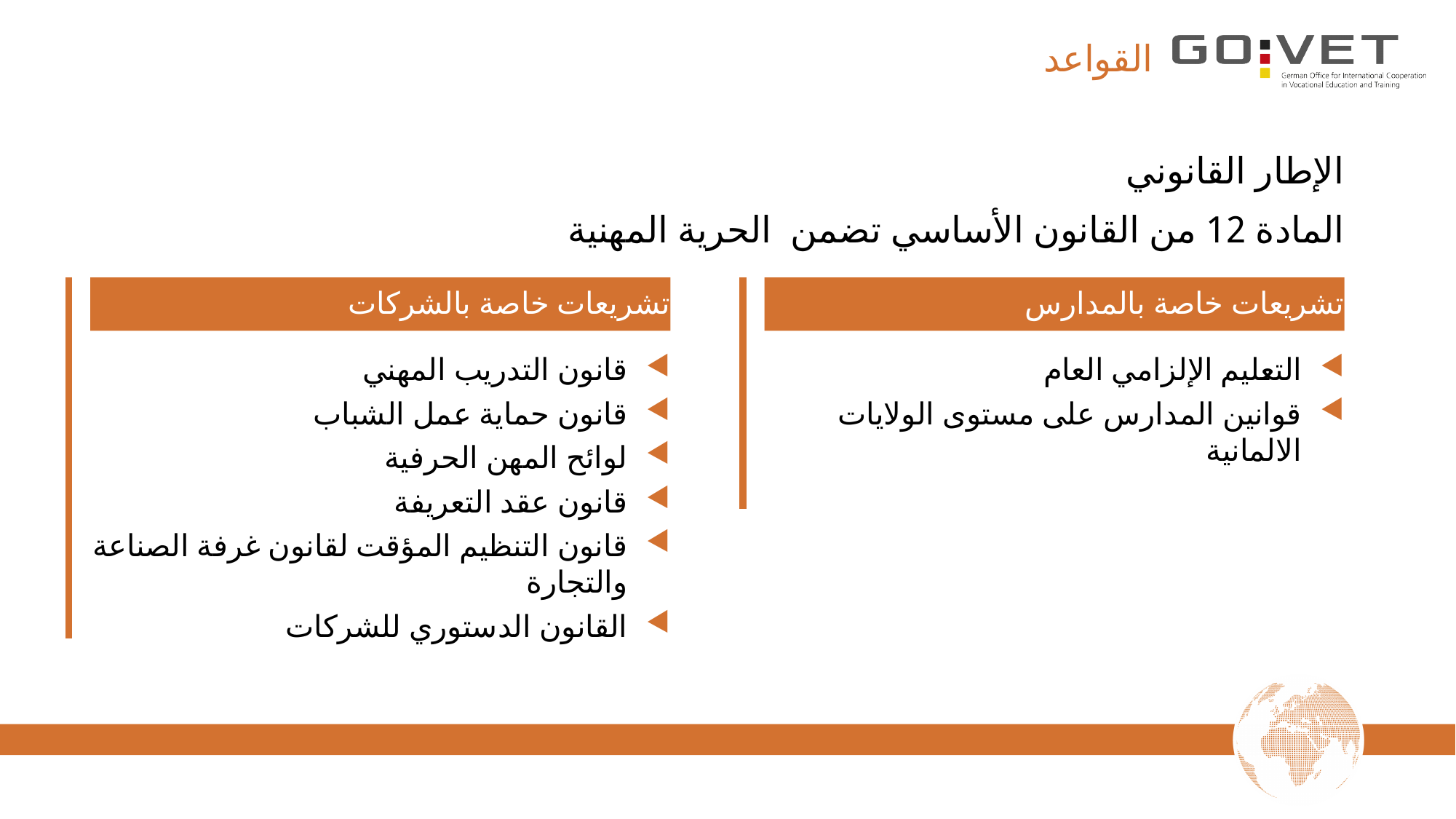

# القواعد
الإطار القانوني
المادة 12 من القانون الأساسي تضمن  الحرية المهنية
تشريعات خاصة بالشركات
تشريعات خاصة بالمدارس
قانون التدريب المهني
قانون حماية عمل الشباب
لوائح المهن الحرفية
قانون عقد التعريفة
قانون التنظيم المؤقت لقانون غرفة الصناعة والتجارة
القانون الدستوري للشركات

التعليم الإلزامي العام
قوانين المدارس على مستوى الولايات الالمانية